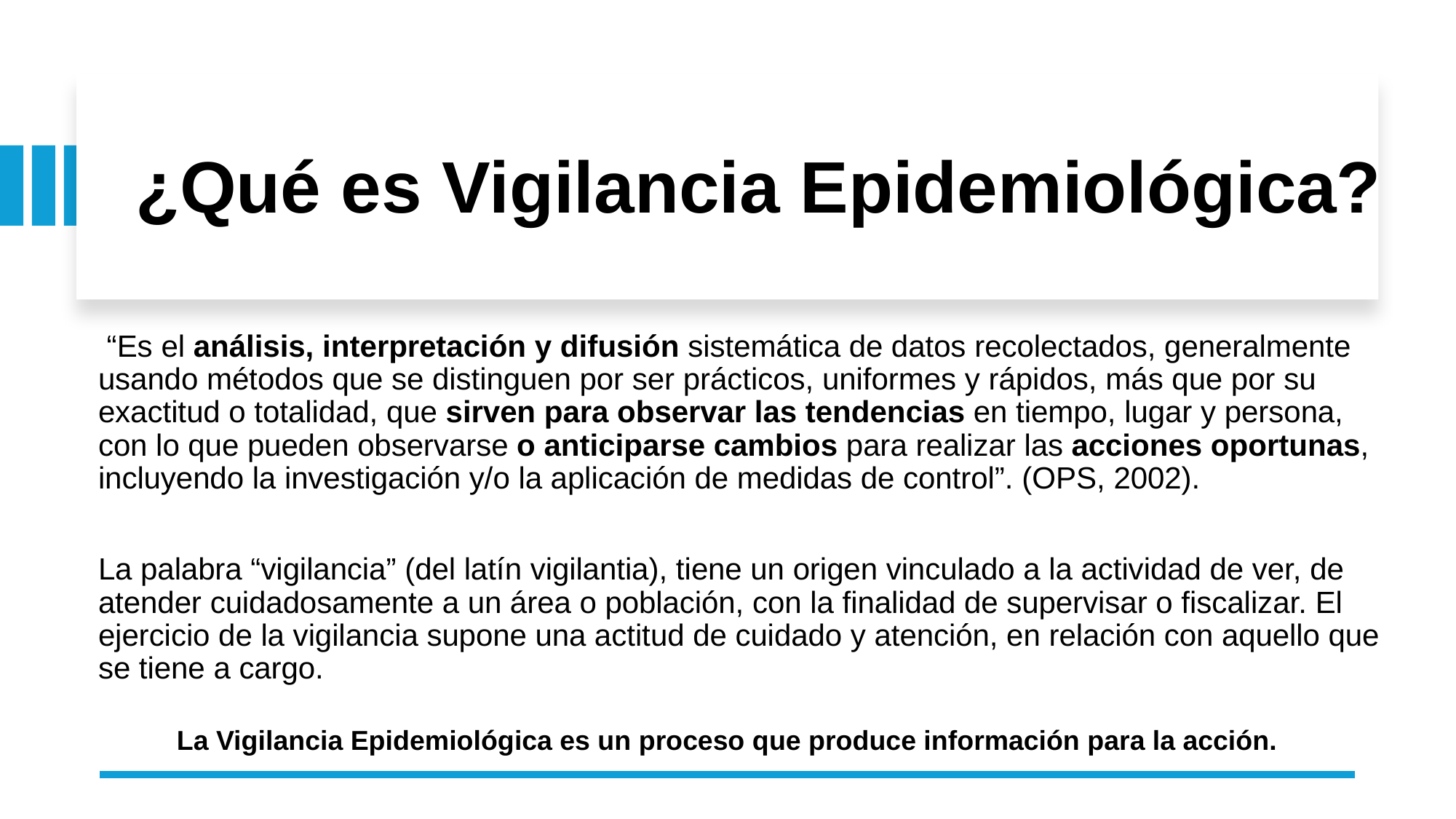

# ¿Qué es Vigilancia Epidemiológica?

 “Es el análisis, interpretación y difusión sistemática de datos recolectados, generalmente usando métodos que se distinguen por ser prácticos, uniformes y rápidos, más que por su exactitud o totalidad, que sirven para observar las tendencias en tiempo, lugar y persona, con lo que pueden observarse o anticiparse cambios para realizar las acciones oportunas, incluyendo la investigación y/o la aplicación de medidas de control”. (OPS, 2002).

La palabra “vigilancia” (del latín vigilantia), tiene un origen vinculado a la actividad de ver, de atender cuidadosamente a un área o población, con la finalidad de supervisar o fiscalizar. El ejercicio de la vigilancia supone una actitud de cuidado y atención, en relación con aquello que se tiene a cargo.
La Vigilancia Epidemiológica es un proceso que produce información para la acción.